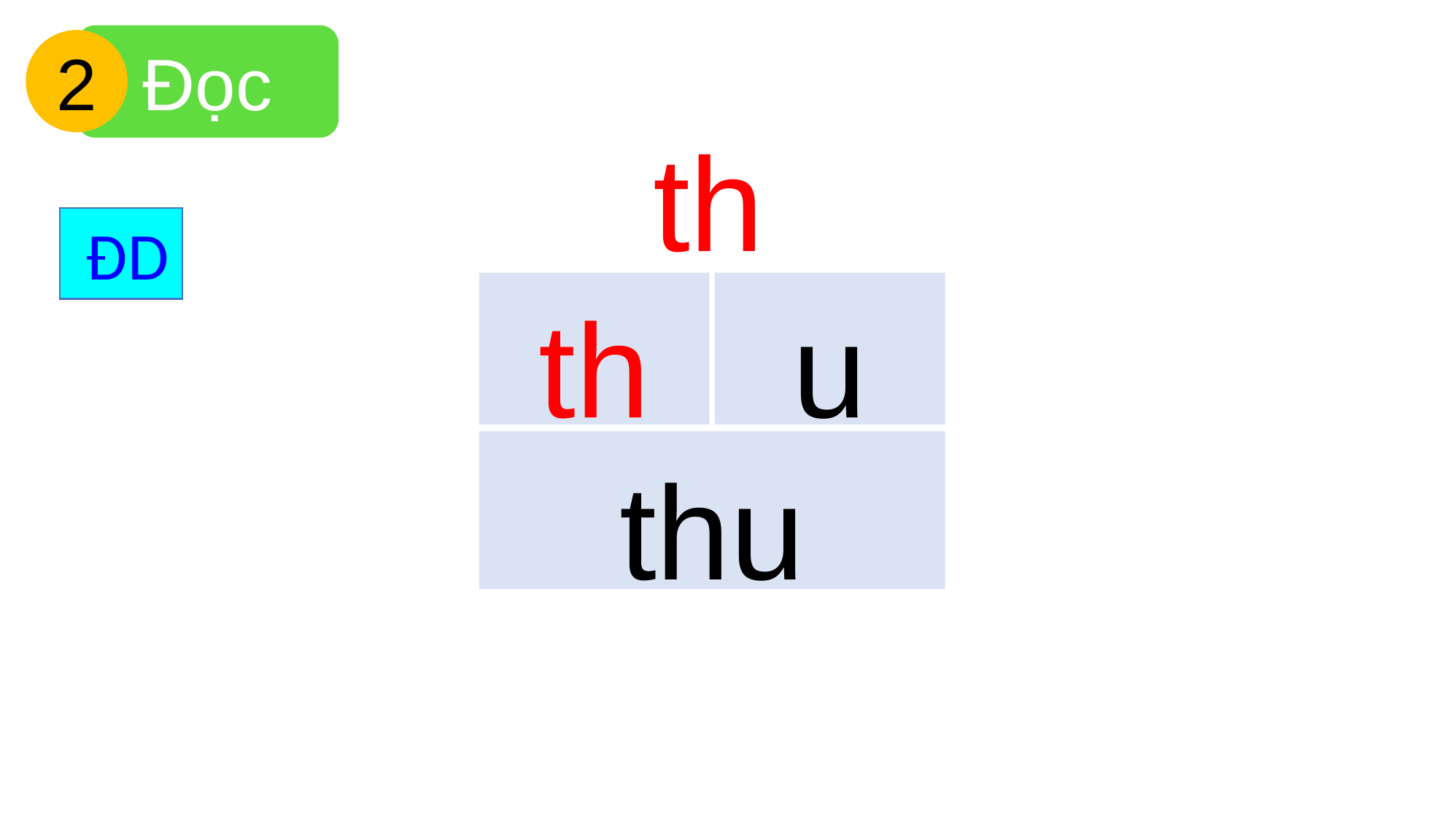

Đọc
2
th
 ĐD
th
u
thu